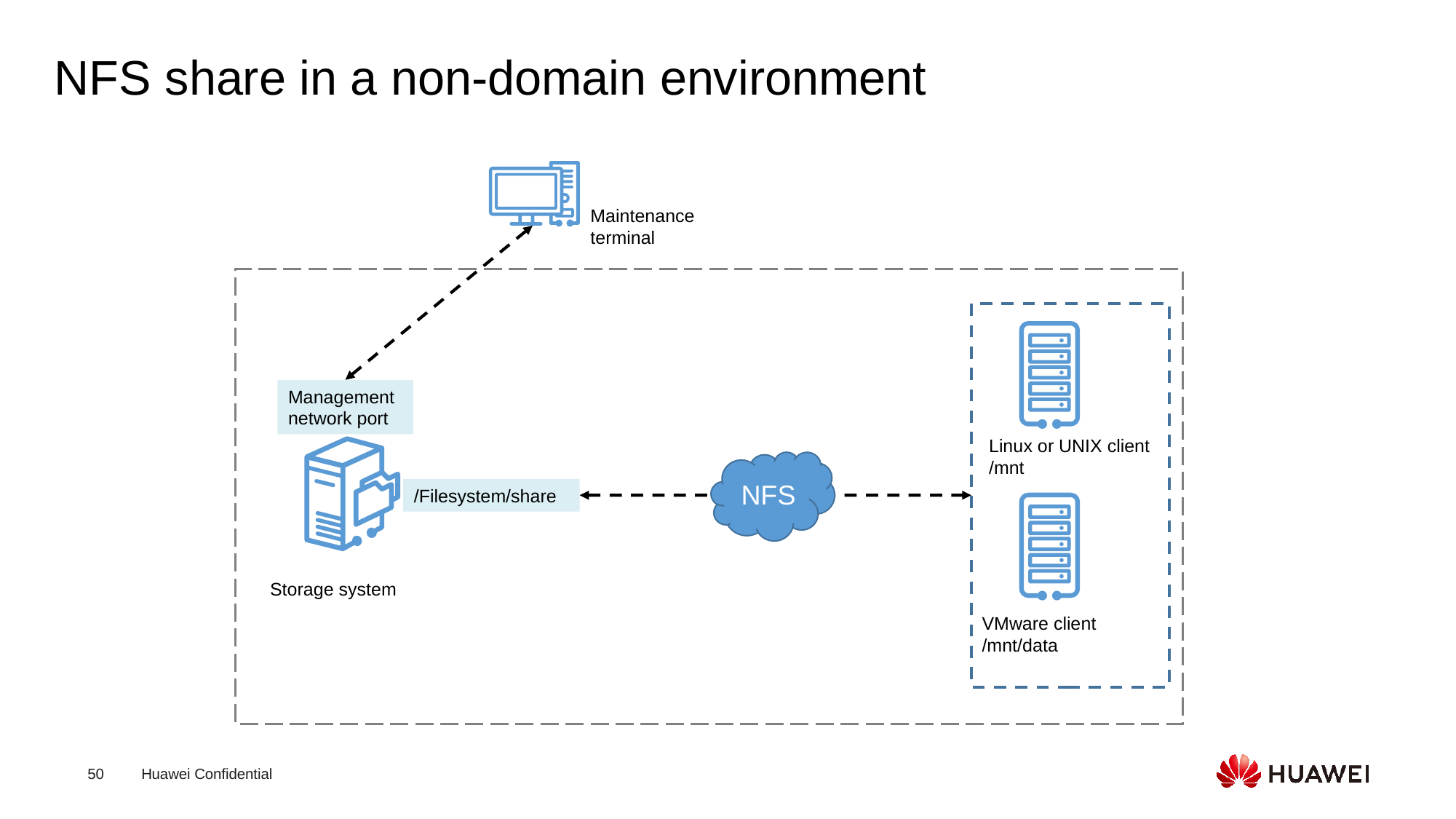

# NFS share in a non-domain environment

Maintenance terminal

Management network port
Linux or UNIX client
/mnt

NFS
/Filesystem/share

Storage system
VMware client
/mnt/data